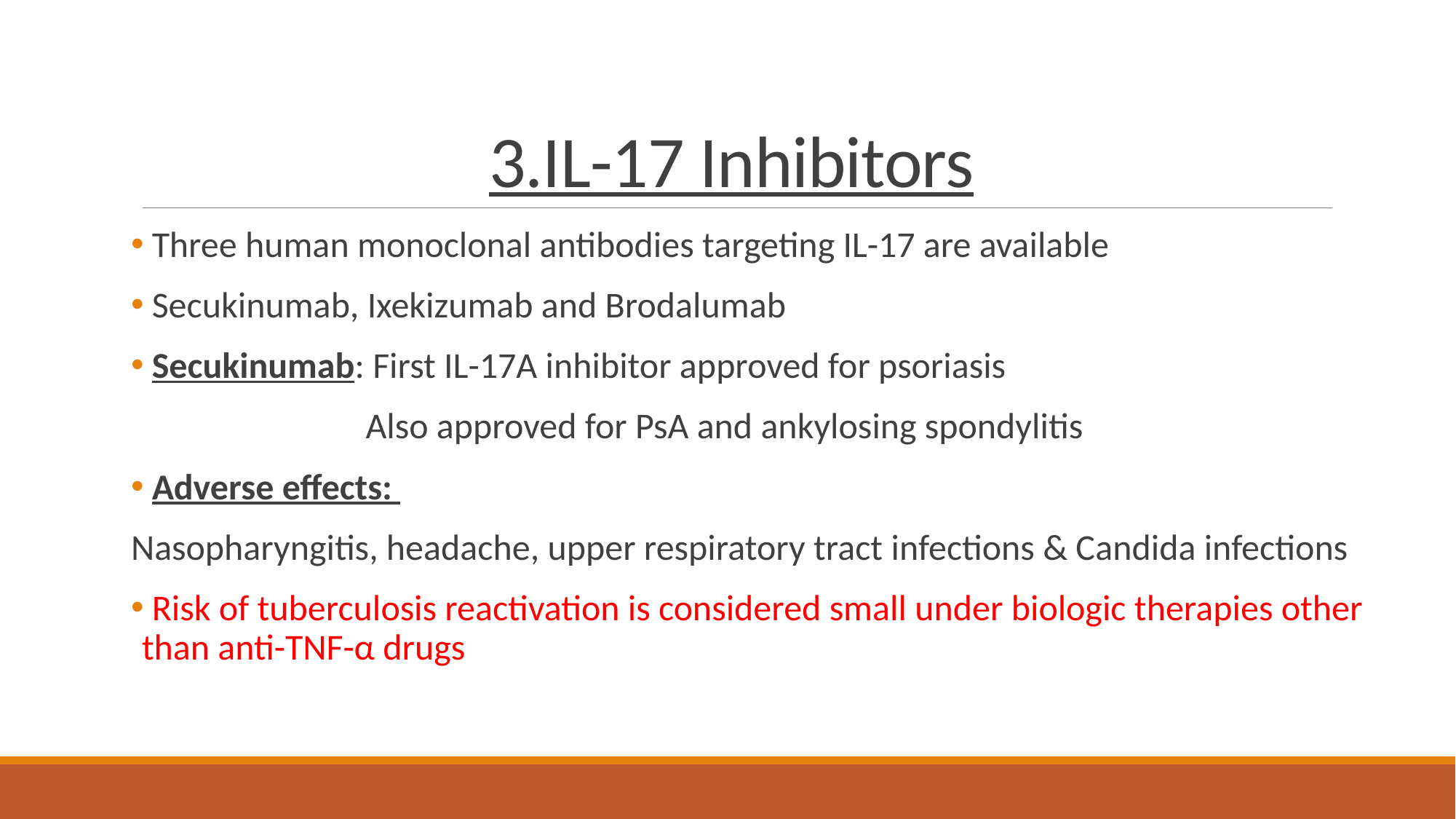

# 3.IL-17 Inhibitors
 Three human monoclonal antibodies targeting IL-17 are available
 Secukinumab, Ixekizumab and Brodalumab
 Secukinumab: First IL-17A inhibitor approved for psoriasis
	 	  Also approved for PsA and ankylosing spondylitis
 Adverse effects:
Nasopharyngitis, headache, upper respiratory tract infections & Candida infections
 Risk of tuberculosis reactivation is considered small under biologic therapies other than anti-TNF-α drugs